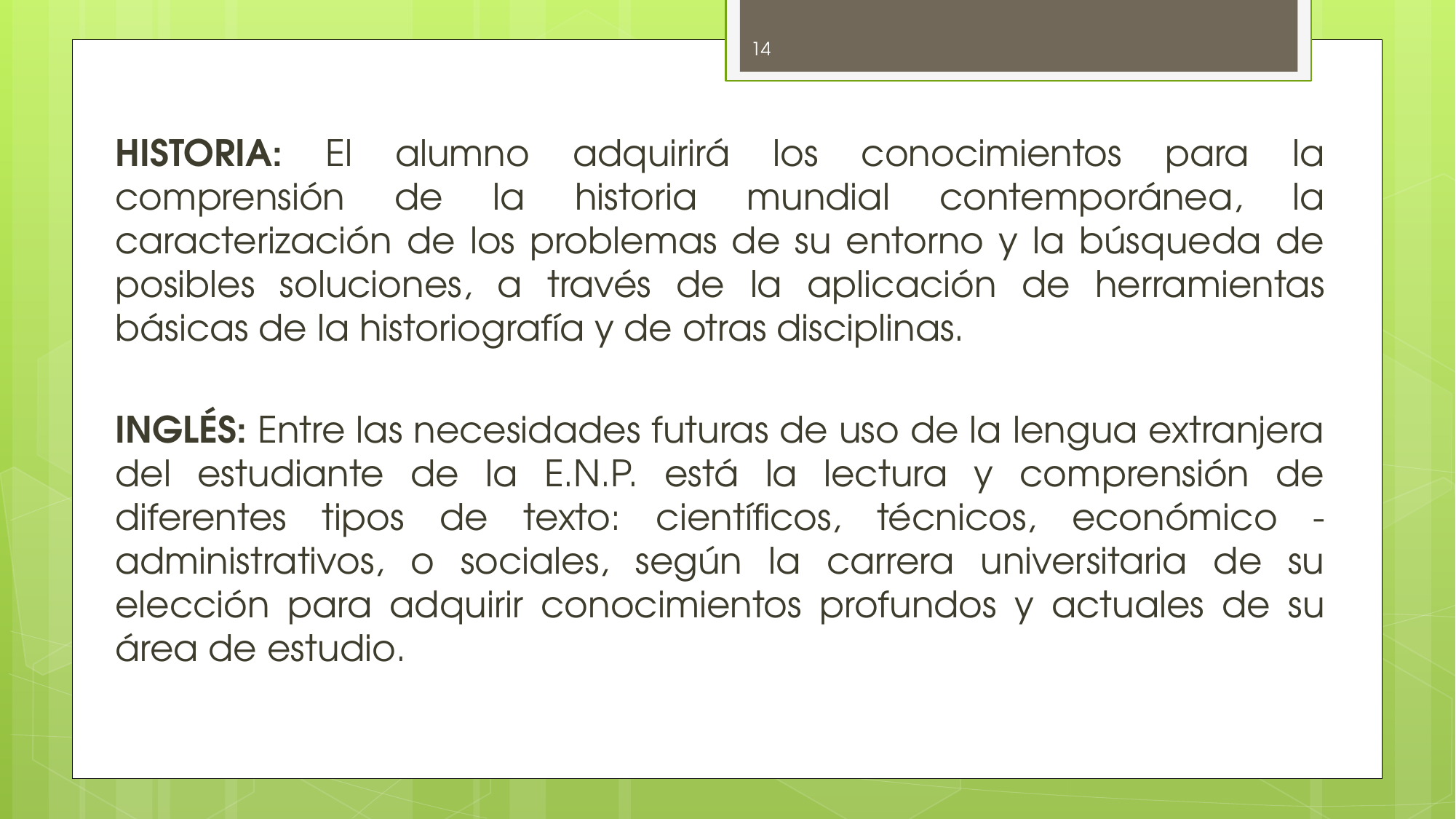

14
HISTORIA: El alumno adquirirá los conocimientos para la comprensión de la historia mundial contemporánea, la caracterización de los problemas de su entorno y la búsqueda de posibles soluciones, a través de la aplicación de herramientas básicas de la historiografía y de otras disciplinas.

INGLÉS: Entre las necesidades futuras de uso de la lengua extranjera del estudiante de la E.N.P. está la lectura y comprensión de diferentes tipos de texto: científicos, técnicos, económico - administrativos, o sociales, según la carrera universitaria de su elección para adquirir conocimientos profundos y actuales de su área de estudio.